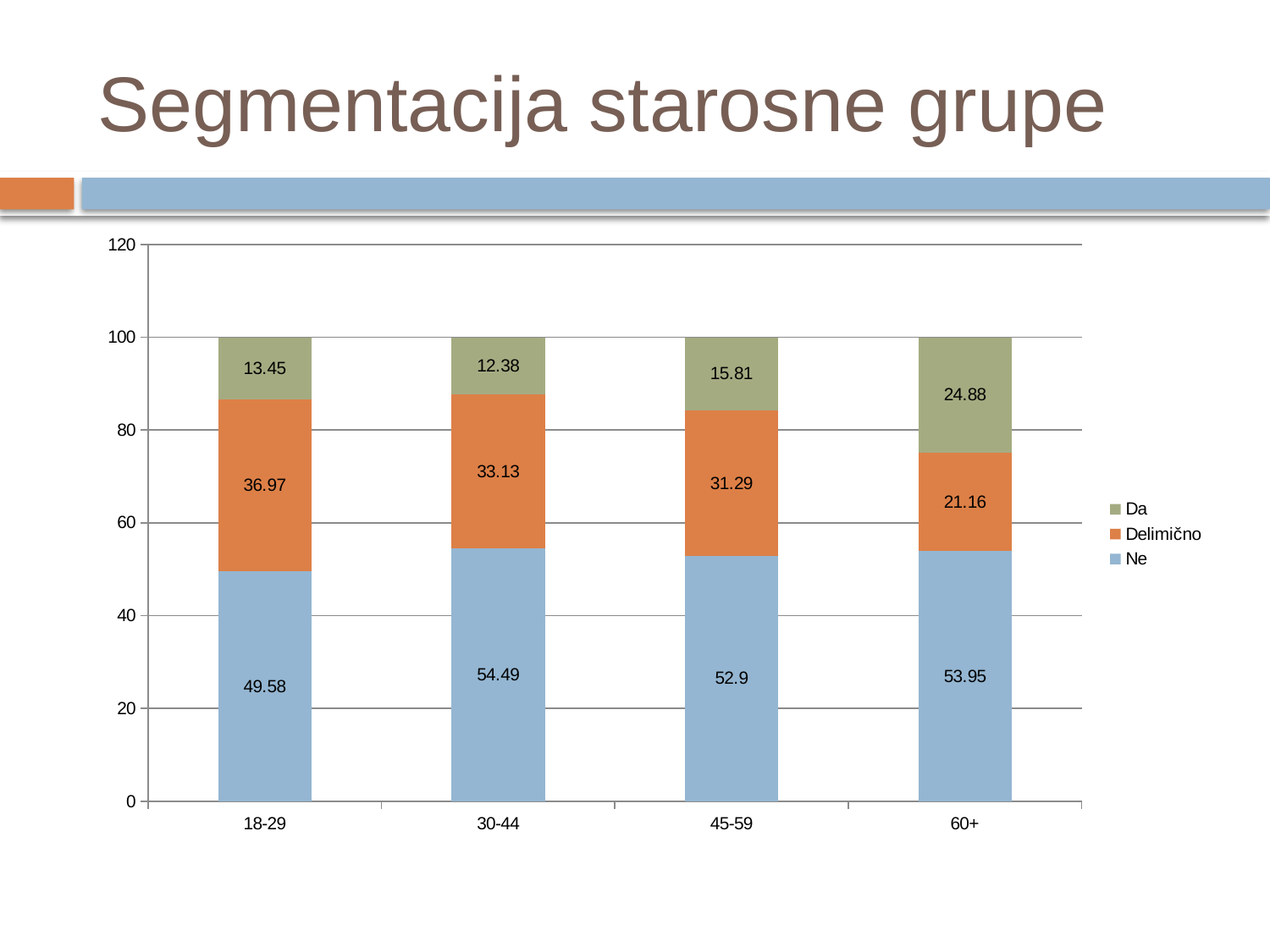

# Segmentacija starosne grupe

### Chart

| Category | Ne | Delimično | Da |
|---|---|---|---|
| 18-29 | 49.58 | 36.97 | 13.450000000000001 |
| 30-44 | 54.49 | 33.13 | 12.38 |
| 45-59 | 52.9 | 31.29 | 15.81 |
| 60+ | 53.949999999999996 | 21.16 | 24.88 |